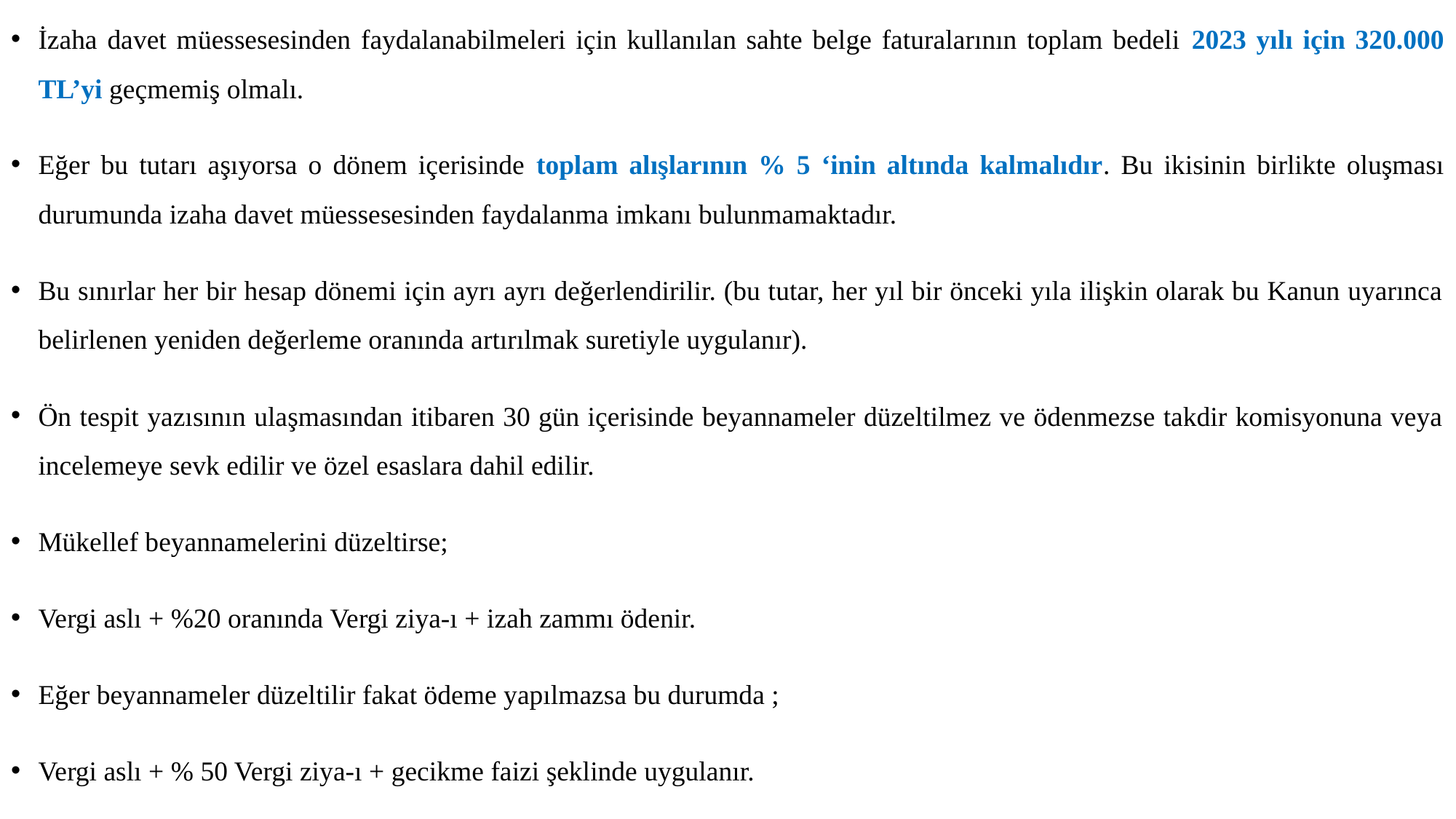

İzaha davet müessesesinden faydalanabilmeleri için kullanılan sahte belge faturalarının toplam bedeli 2023 yılı için 320.000 TL’yi geçmemiş olmalı.
Eğer bu tutarı aşıyorsa o dönem içerisinde toplam alışlarının % 5 ‘inin altında kalmalıdır. Bu ikisinin birlikte oluşması durumunda izaha davet müessesesinden faydalanma imkanı bulunmamaktadır.
Bu sınırlar her bir hesap dönemi için ayrı ayrı değerlendirilir. (bu tutar, her yıl bir önceki yıla ilişkin olarak bu Kanun uyarınca belirlenen yeniden değerleme oranında artırılmak suretiyle uygulanır).
Ön tespit yazısının ulaşmasından itibaren 30 gün içerisinde beyannameler düzeltilmez ve ödenmezse takdir komisyonuna veya incelemeye sevk edilir ve özel esaslara dahil edilir.
Mükellef beyannamelerini düzeltirse;
Vergi aslı + %20 oranında Vergi ziya-ı + izah zammı ödenir.
Eğer beyannameler düzeltilir fakat ödeme yapılmazsa bu durumda ;
Vergi aslı + % 50 Vergi ziya-ı + gecikme faizi şeklinde uygulanır.